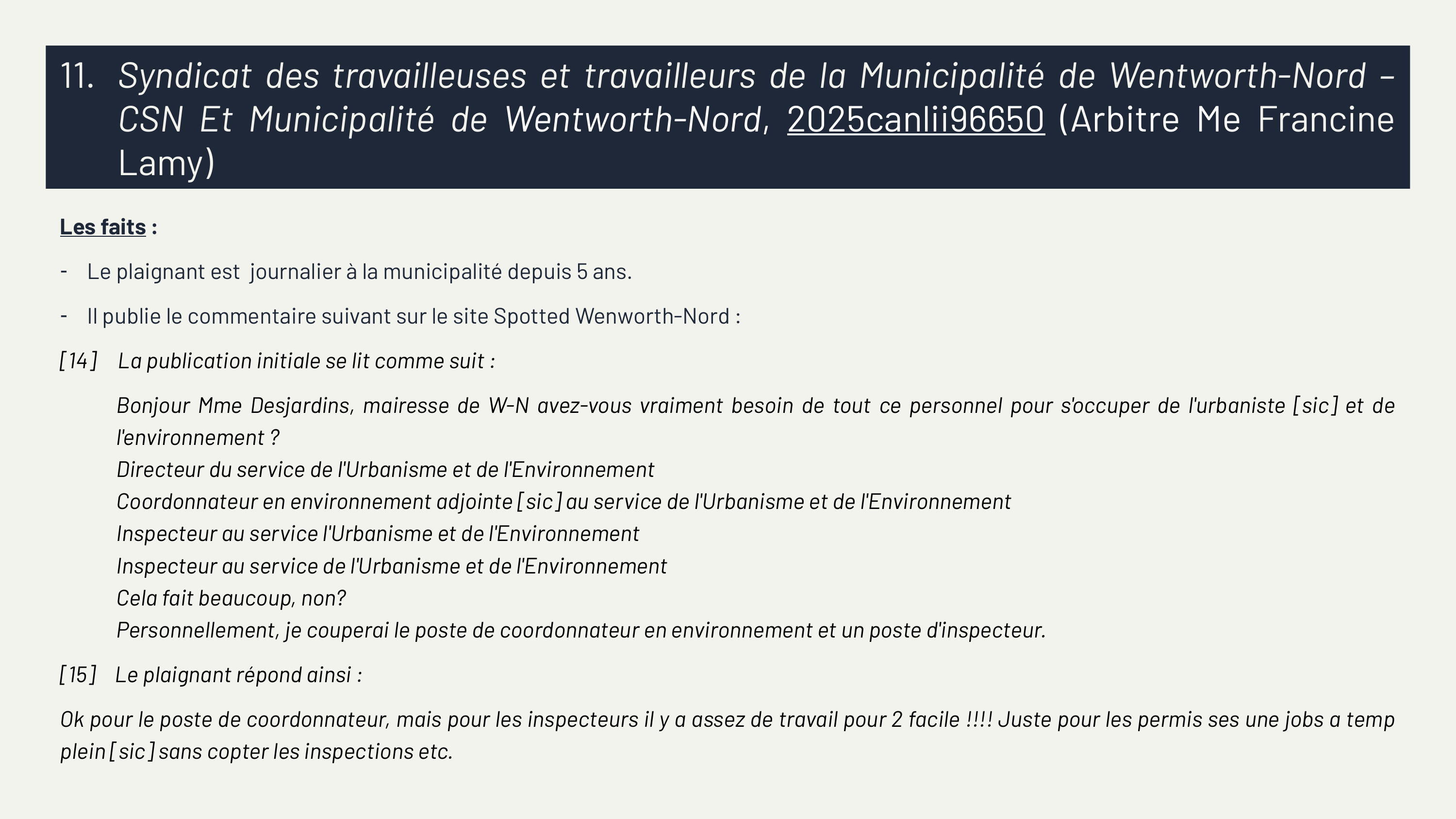

# 11.	Syndicat des travailleuses et travailleurs de la Municipalité de Wentworth-Nord – CSN Et Municipalité de Wentworth-Nord, 2025canlii96650 (Arbitre Me Francine Lamy)
Les faits :
Le plaignant est  journalier à la municipalité depuis 5 ans.
Il publie le commentaire suivant sur le site Spotted Wenworth-Nord :
[14]     La publication initiale se lit comme suit :
Bonjour Mme Desjardins, mairesse de W-N avez-vous vraiment besoin de tout ce personnel pour s'occuper de l'urbaniste [sic] et de l'environnement ?
Directeur du service de l'Urbanisme et de l'Environnement
Coordonnateur en environnement adjointe [sic] au service de l'Urbanisme et de l'Environnement
Inspecteur au service l'Urbanisme et de l'Environnement
Inspecteur au service de l'Urbanisme et de l'Environnement
Cela fait beaucoup, non?
Personnellement, je couperai le poste de coordonnateur en environnement et un poste d'inspecteur.
[15] 	 Le plaignant répond ainsi :
Ok pour le poste de coordonnateur, mais pour les inspecteurs il y a assez de travail pour 2 facile !!!! Juste pour les permis ses une jobs a temp plein [sic] sans copter les inspections etc.